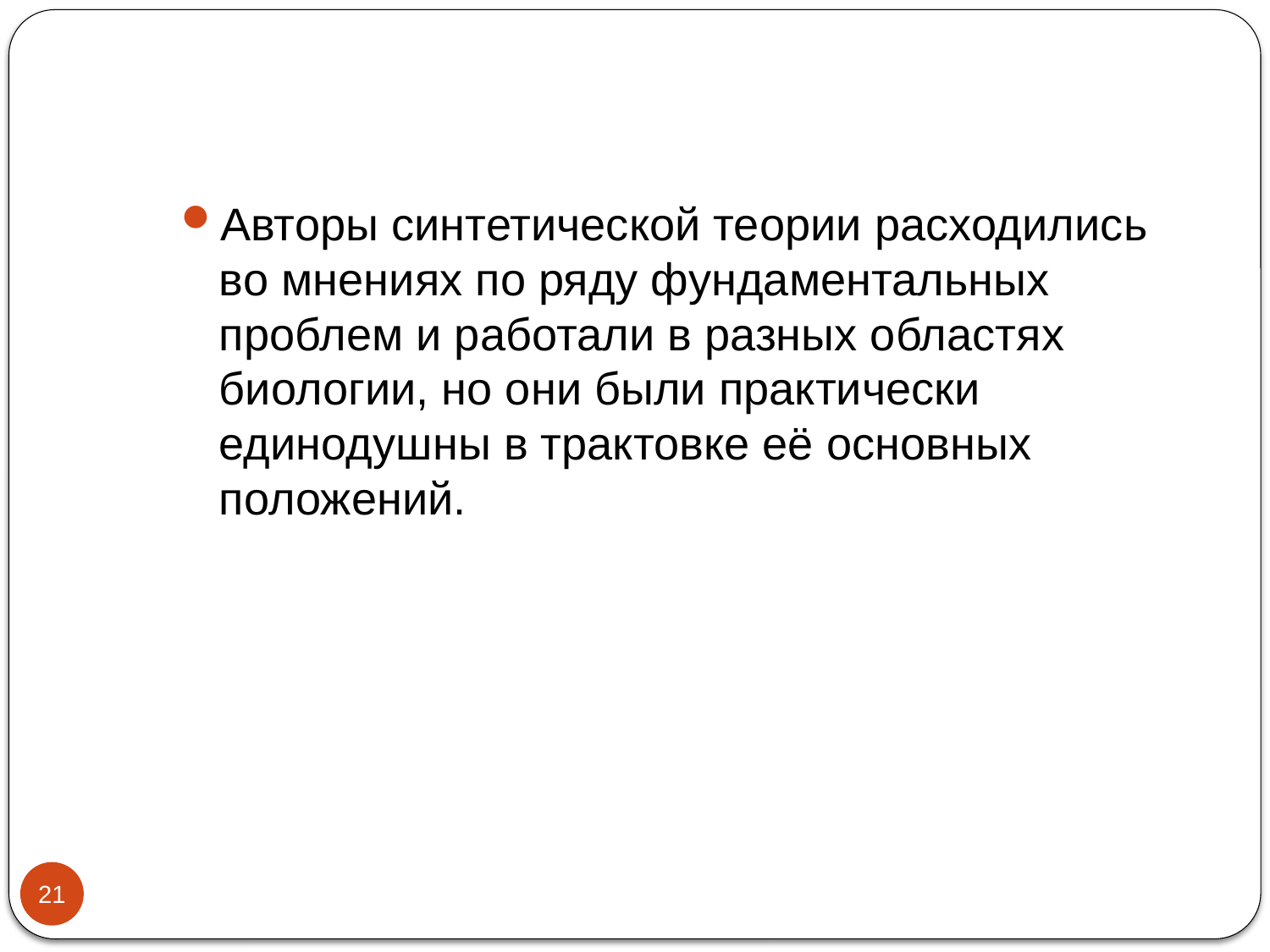

Авторы синтетической теории расходились во мнениях по ряду фундаментальных проблем и работали в разных областях биологии, но они были практически единодушны в трактовке её основных положений.
21